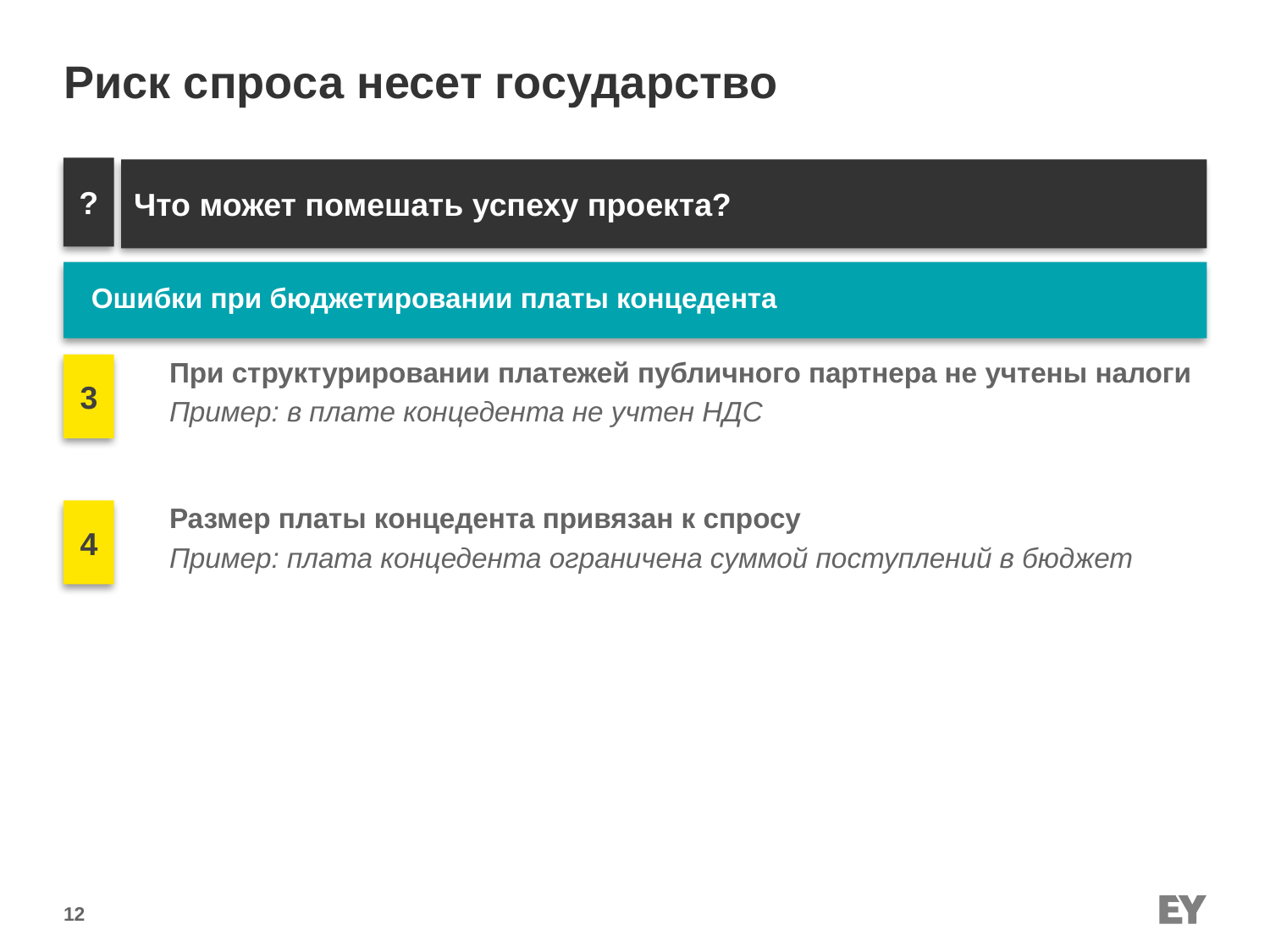

# Риск спроса несет государство
?
Что может помешать успеху проекта?
Ошибки при бюджетировании платы концедента
3
При структурировании платежей публичного партнера не учтены налоги
Пример: в плате концедента не учтен НДС
4
Размер платы концедента привязан к спросу
Пример: плата концедента ограничена суммой поступлений в бюджет